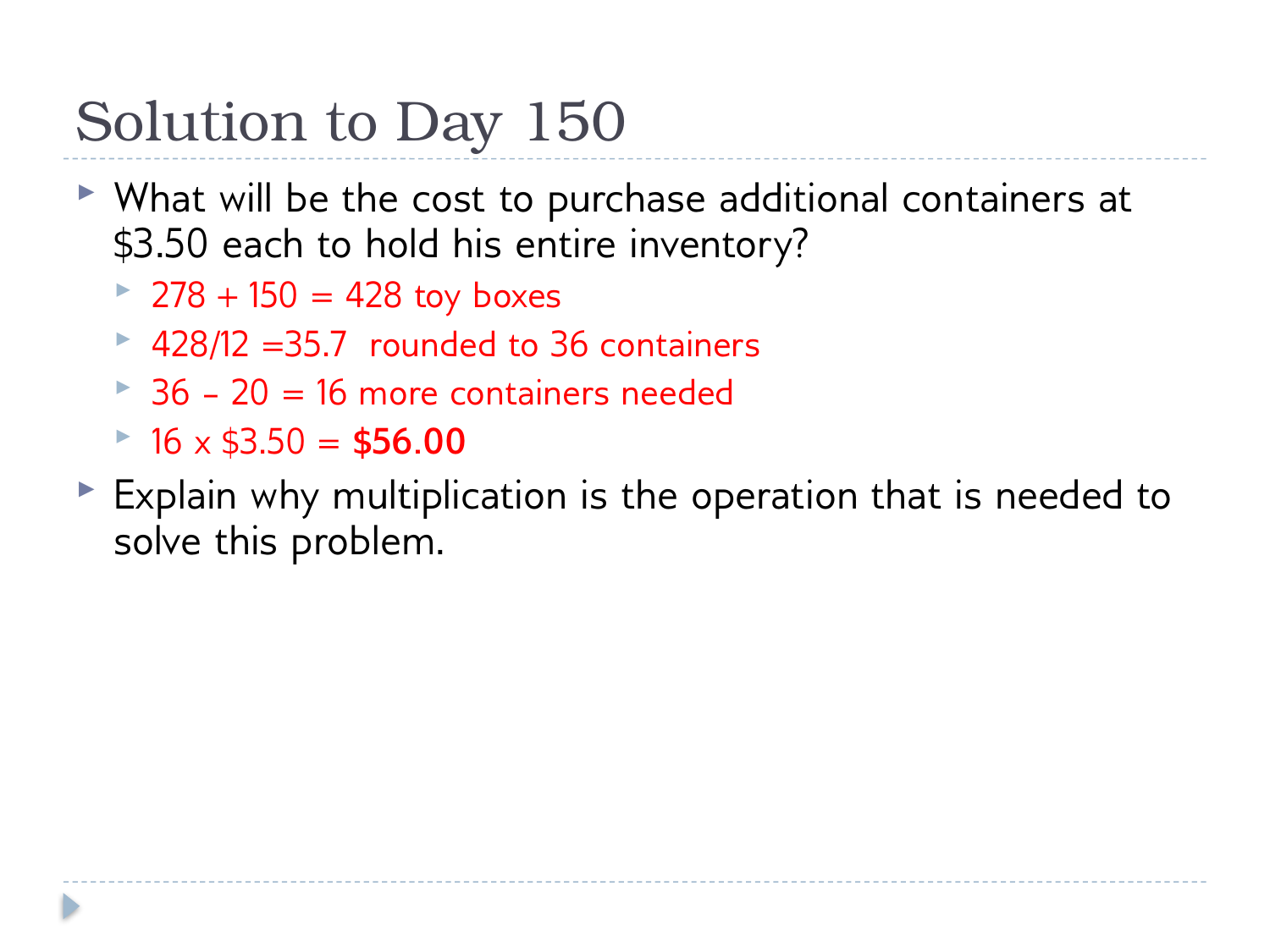

# Solution to Day 150
What will be the cost to purchase additional containers at $3.50 each to hold his entire inventory?
278 + 150 = 428 toy boxes
428/12 =35.7  rounded to 36 containers
36 – 20 = 16 more containers needed
16 x $3.50 = $56.00
Explain why multiplication is the operation that is needed to solve this problem.